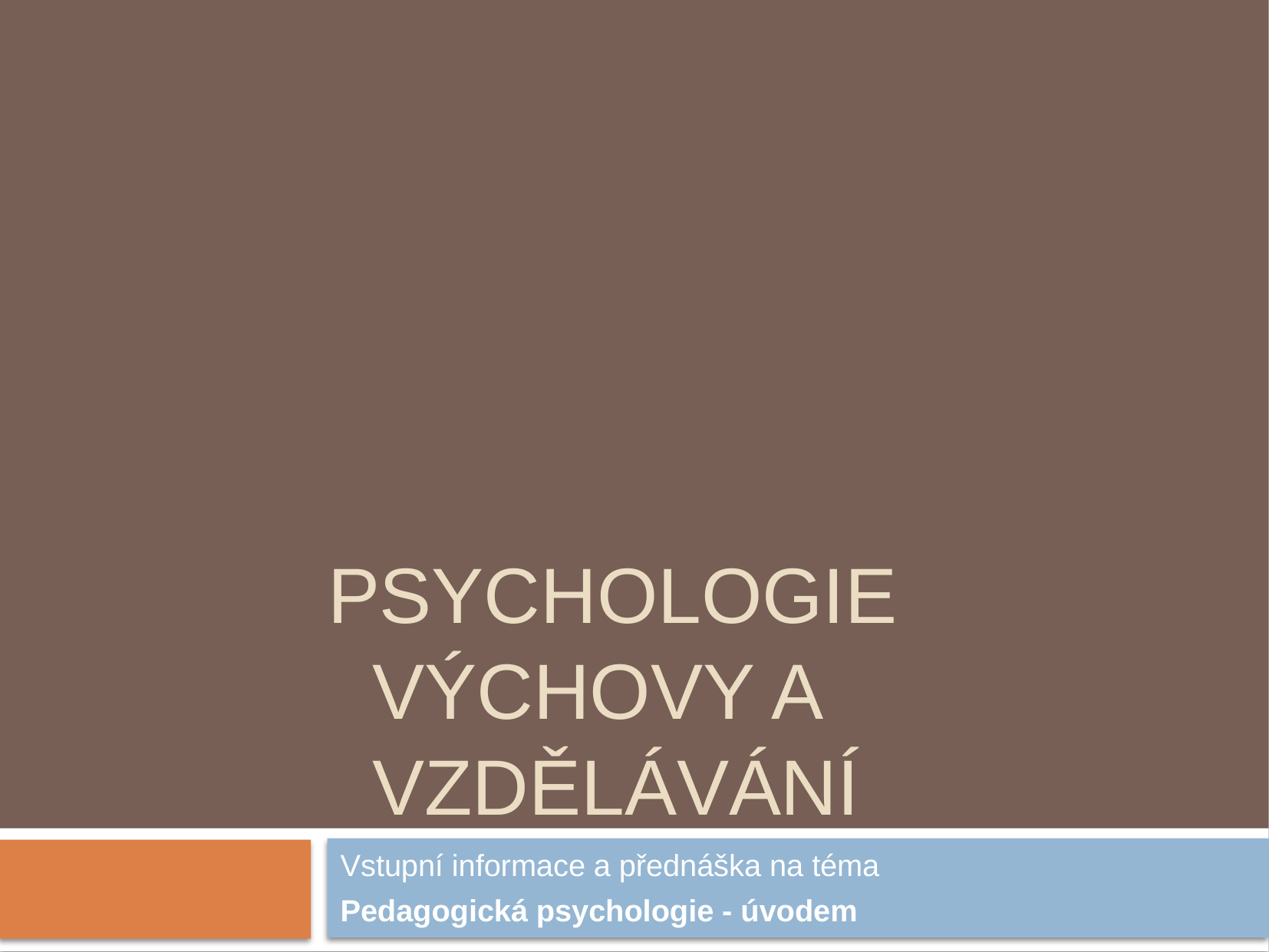

# Psychologie výchovy a vzdělávání
Vstupní informace a přednáška na téma
Pedagogická psychologie - úvodem